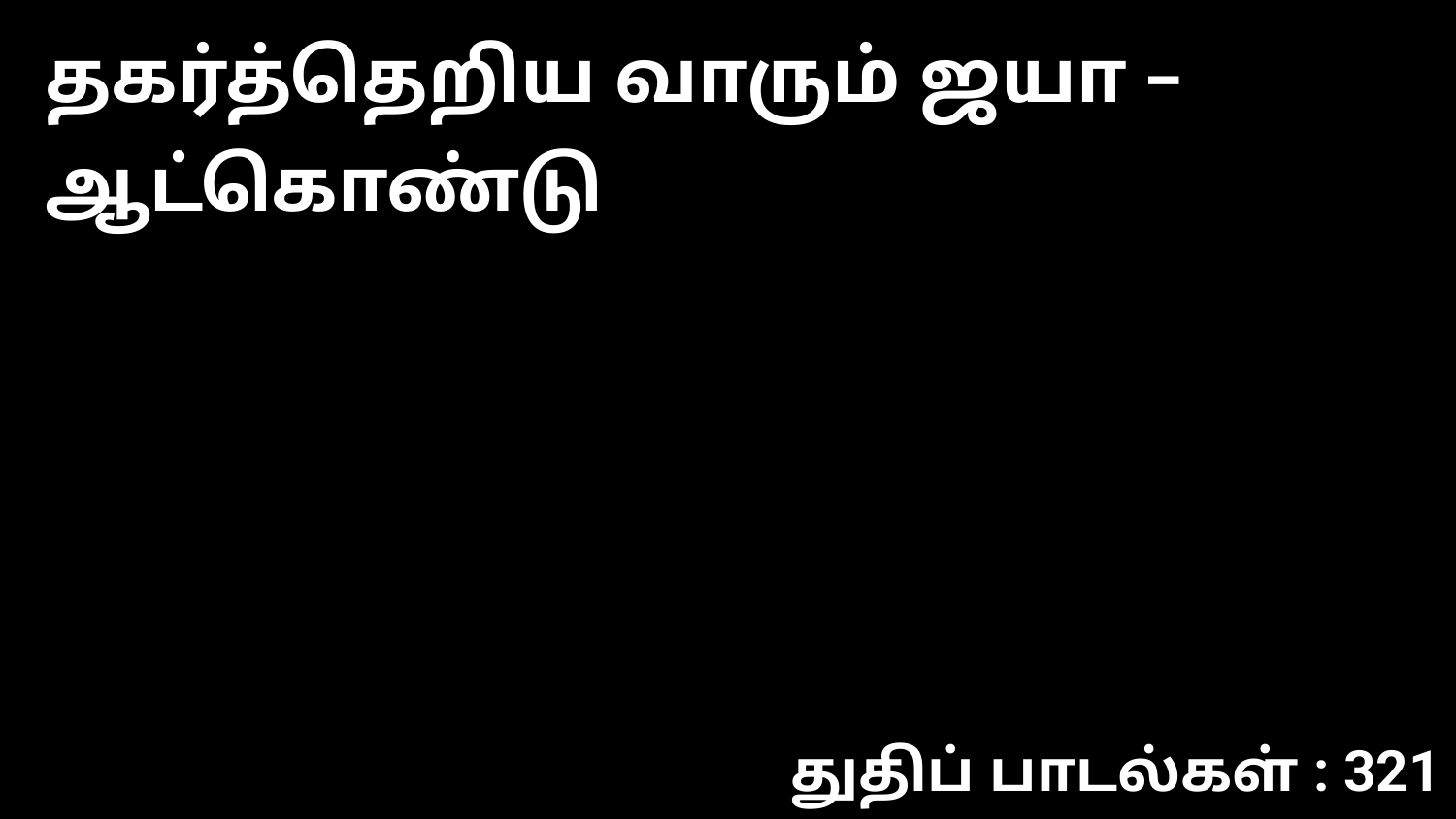

தகர்த்தெறிய வாரும் ஜயா – ஆட்கொண்டு
துதிப் பாடல்கள் : 321